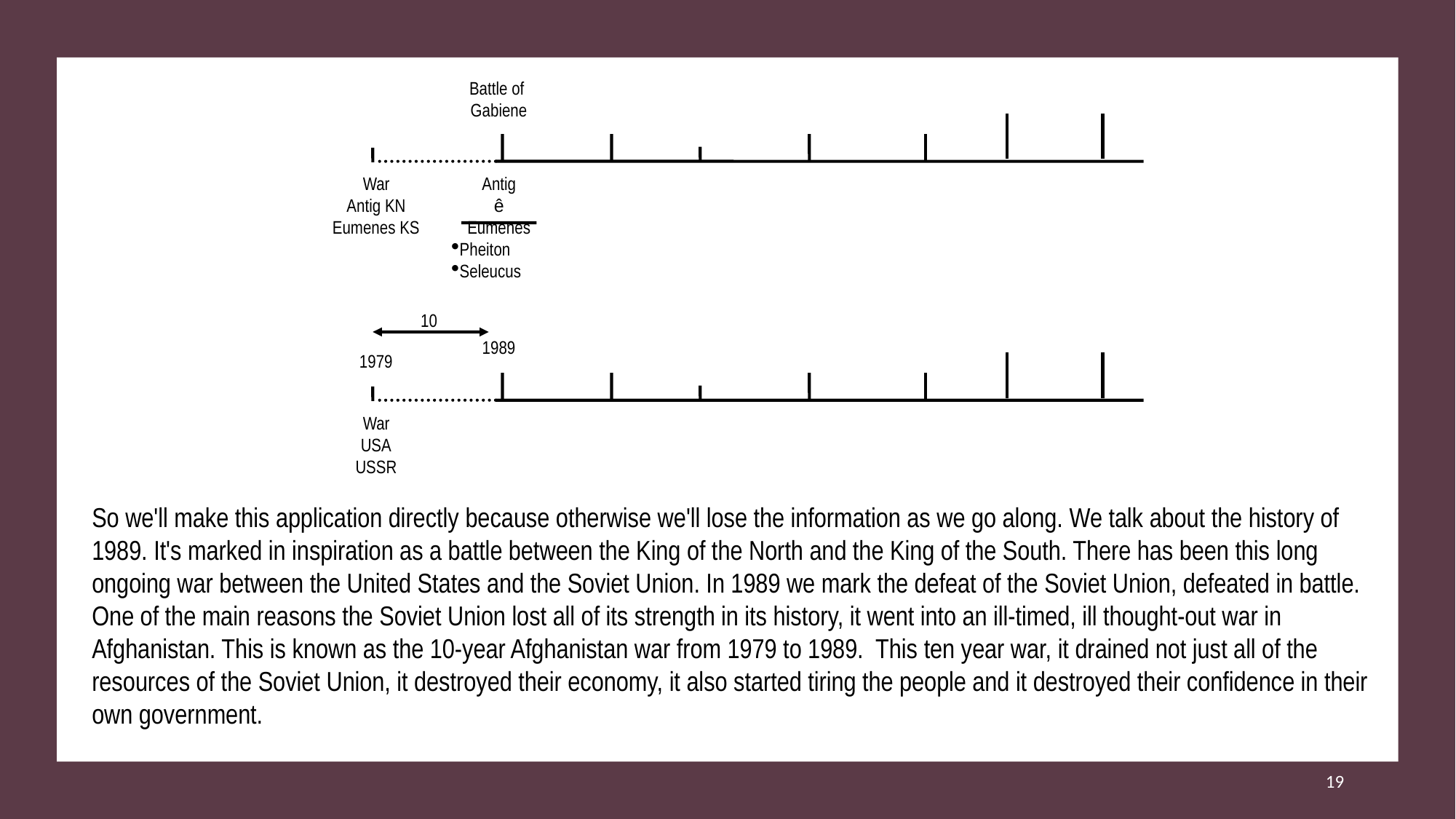

Battle of
Gabiene

War
Antig KN
Eumenes KS
Antig
ê
Eumenes
Pheiton
Seleucus

10

1989

1979

War
USA
USSR

So we'll make this application directly because otherwise we'll lose the information as we go along. We talk about the history of 1989. It's marked in inspiration as a battle between the King of the North and the King of the South. There has been this long ongoing war between the United States and the Soviet Union. In 1989 we mark the defeat of the Soviet Union, defeated in battle. One of the main reasons the Soviet Union lost all of its strength in its history, it went into an ill-timed, ill thought-out war in Afghanistan. This is known as the 10-year Afghanistan war from 1979 to 1989.  This ten year war, it drained not just all of the resources of the Soviet Union, it destroyed their economy, it also started tiring the people and it destroyed their confidence in their own government.

19